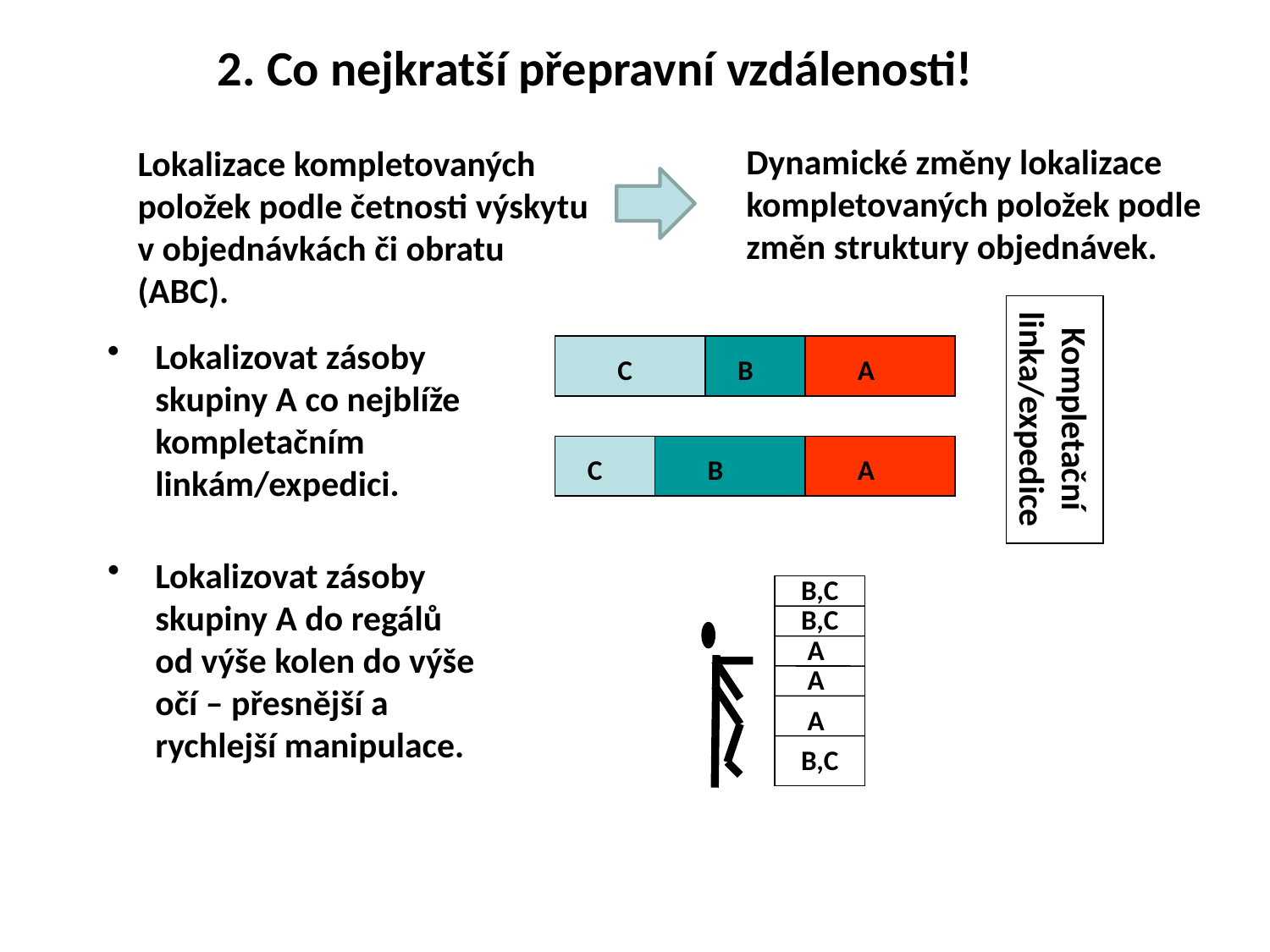

2. Co nejkratší přepravní vzdálenosti!
Dynamické změny lokalizace kompletovaných položek podle změn struktury objednávek.
Lokalizace kompletovaných položek podle četnosti výskytu v objednávkách či obratu (ABC).

Lokalizovat zásoby skupiny A co nejblíže kompletačním linkám/expedici.

C
B
B
A

Kompletační linka/expedice

C
B
A

Lokalizovat zásoby skupiny A do regálů od výše kolen do výše očí – přesnější a rychlejší manipulace.
B,C

B,C

A

A

A

B,C